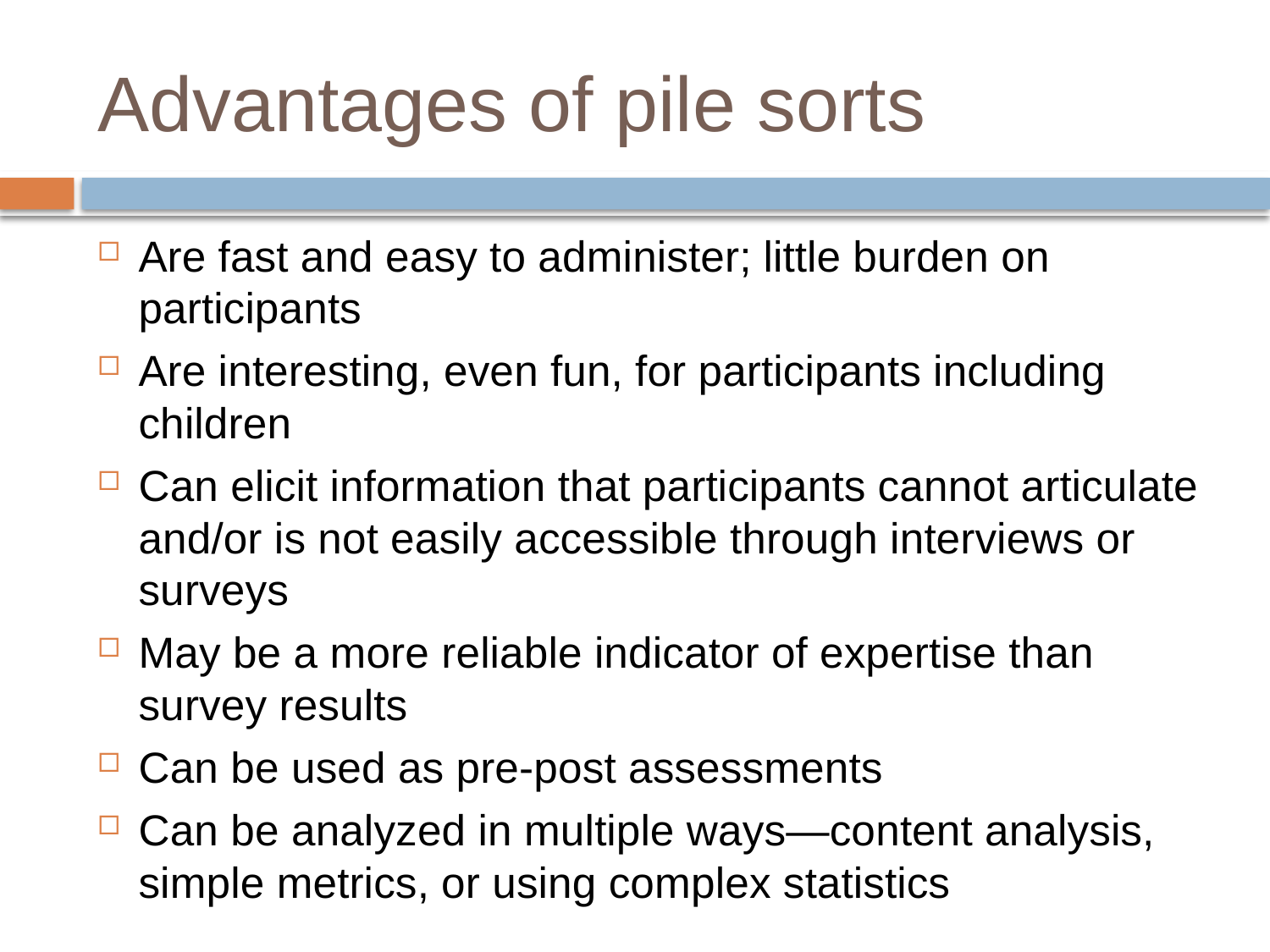

# Advantages of pile sorts
Are fast and easy to administer; little burden on participants
Are interesting, even fun, for participants including  children
Can elicit information that participants cannot articulate and/or is not easily accessible through interviews or surveys
May be a more reliable indicator of expertise than survey results
Can be used as pre-post assessments
Can be analyzed in multiple ways—content analysis, simple metrics, or using complex statistics